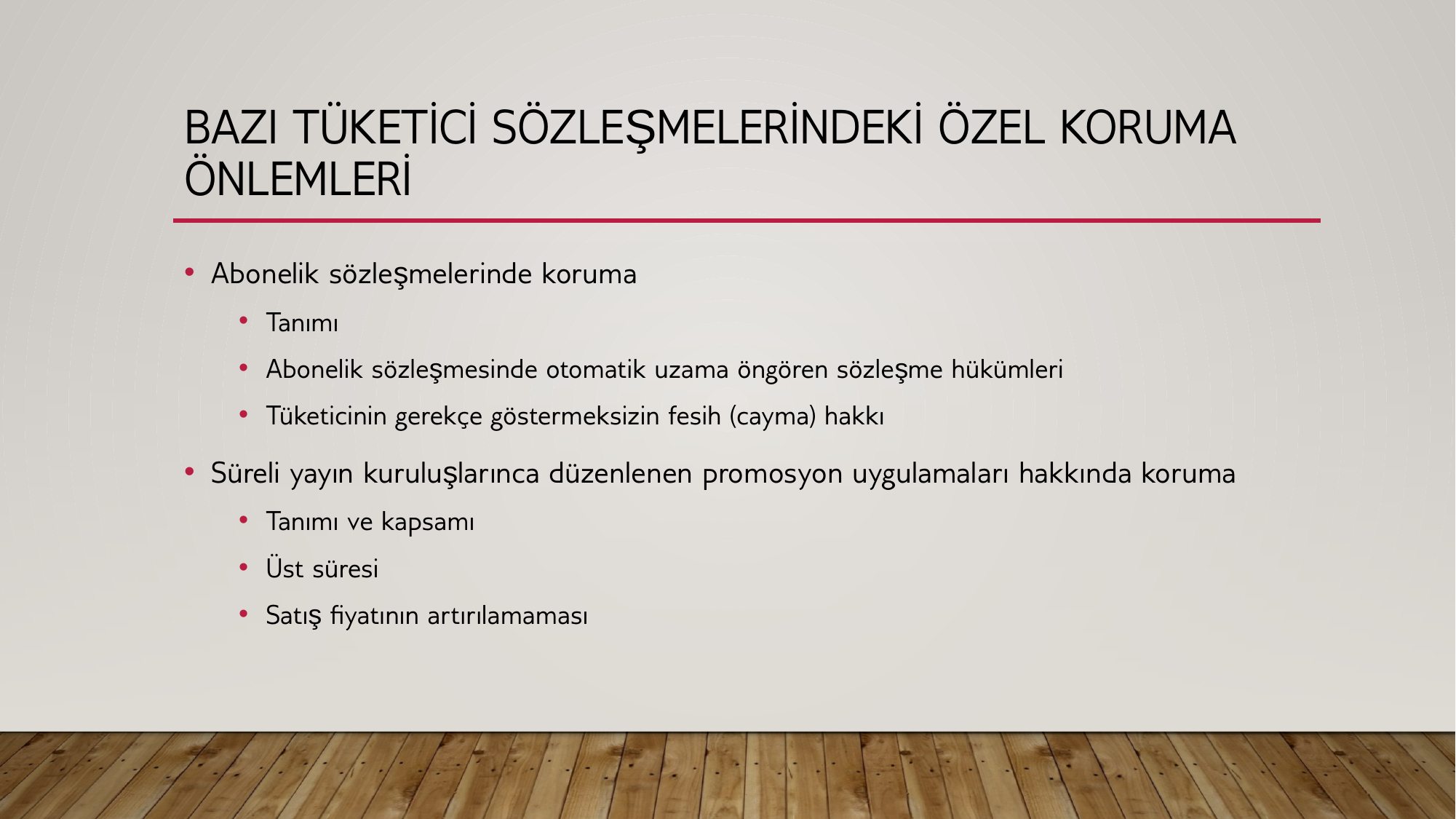

# Bazı tüketici sözleşmelerindeki özel koruma önlemleri
Abonelik sözleşmelerinde koruma
Tanımı
Abonelik sözleşmesinde otomatik uzama öngören sözleşme hükümleri
Tüketicinin gerekçe göstermeksizin fesih (cayma) hakkı
Süreli yayın kuruluşlarınca düzenlenen promosyon uygulamaları hakkında koruma
Tanımı ve kapsamı
Üst süresi
Satış fiyatının artırılamaması